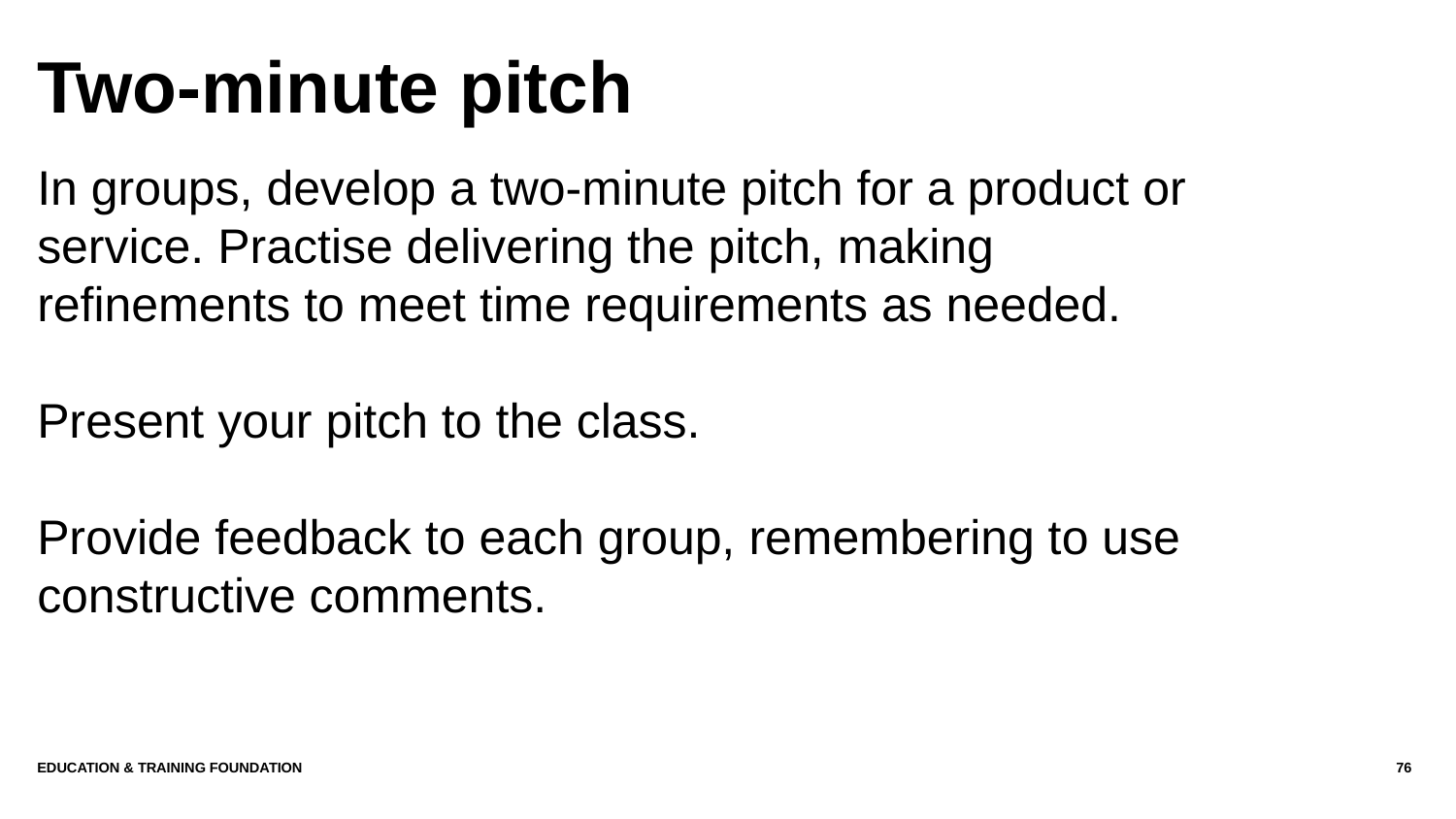

# Two-minute pitch
In groups, develop a two-minute pitch for a product or service. Practise delivering the pitch, making refinements to meet time requirements as needed.

Present your pitch to the class.

Provide feedback to each group, remembering to use constructive comments.
Education & Training Foundation
76